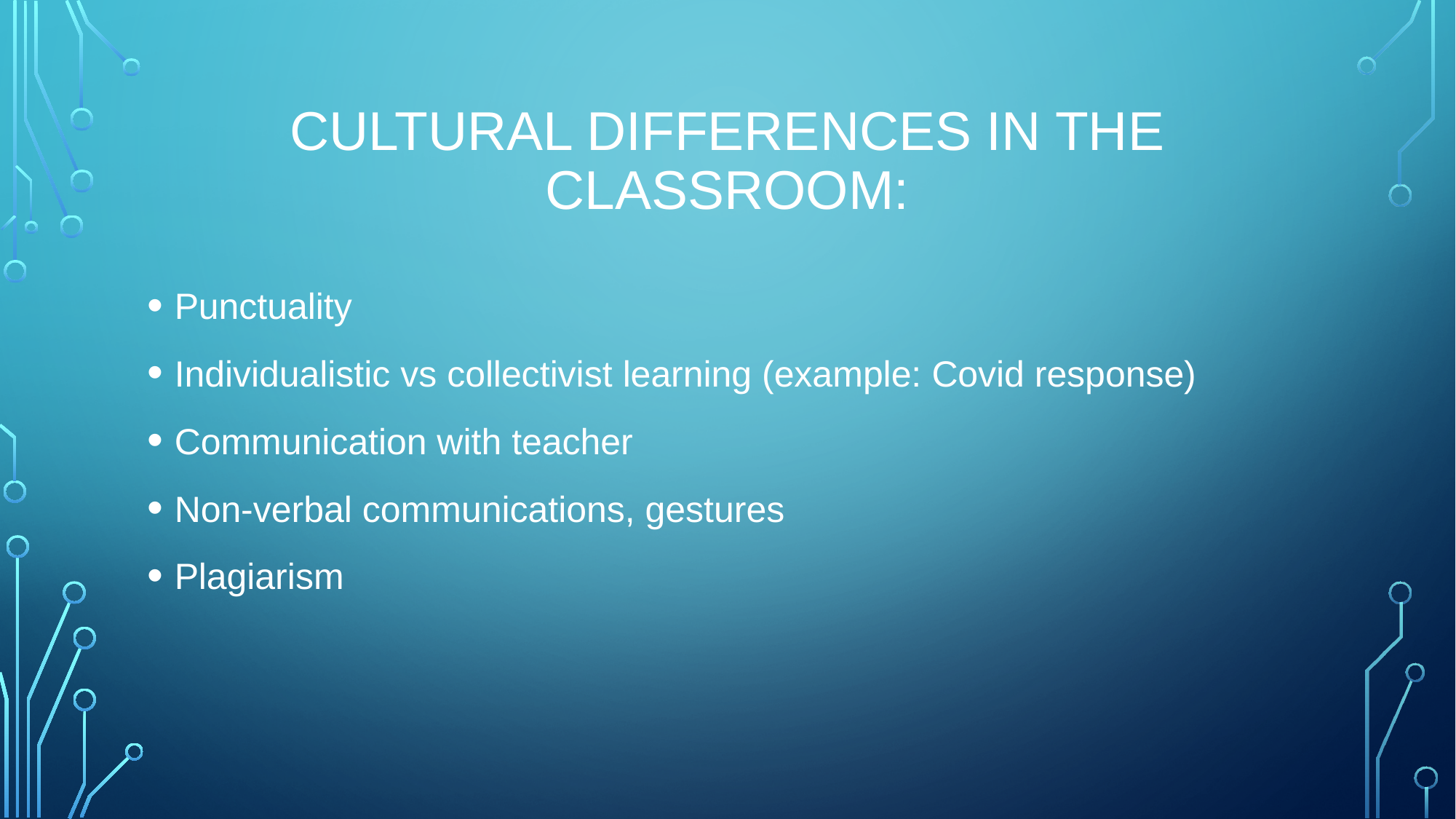

# Cultural differences in the classroom:
Punctuality
Individualistic vs collectivist learning (example: Covid response)
Communication with teacher
Non-verbal communications, gestures
Plagiarism